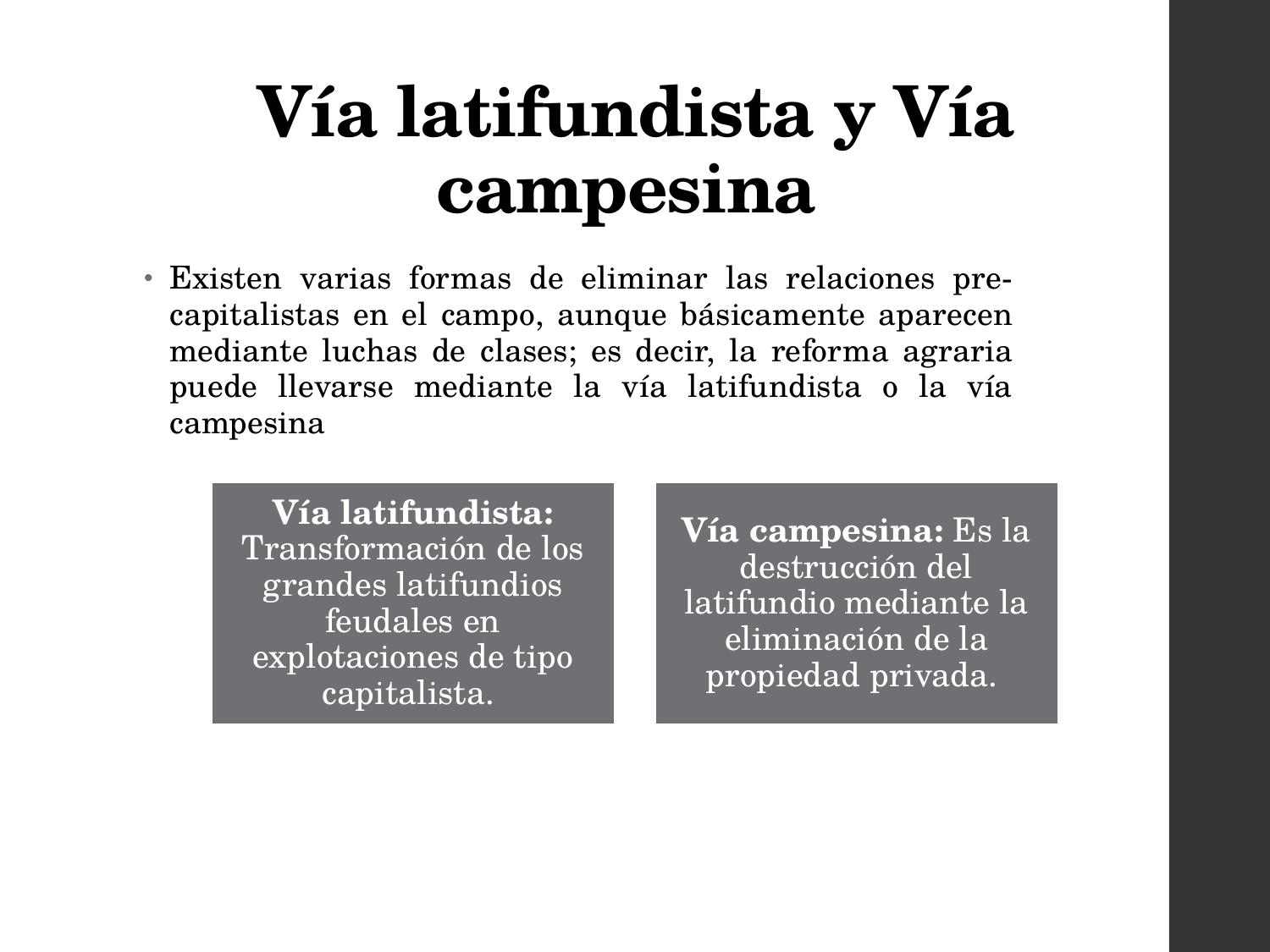

# Vía latifundista y Vía campesina
Existen varias formas de eliminar las relaciones pre-capitalistas en el campo, aunque básicamente aparecen mediante luchas de clases; es decir, la reforma agraria puede llevarse mediante la vía latifundista o la vía campesina
Vía latifundista: Transformación de los grandes latifundios feudales en explotaciones de tipo capitalista.
Vía campesina: Es la destrucción del latifundio mediante la eliminación de la propiedad privada.